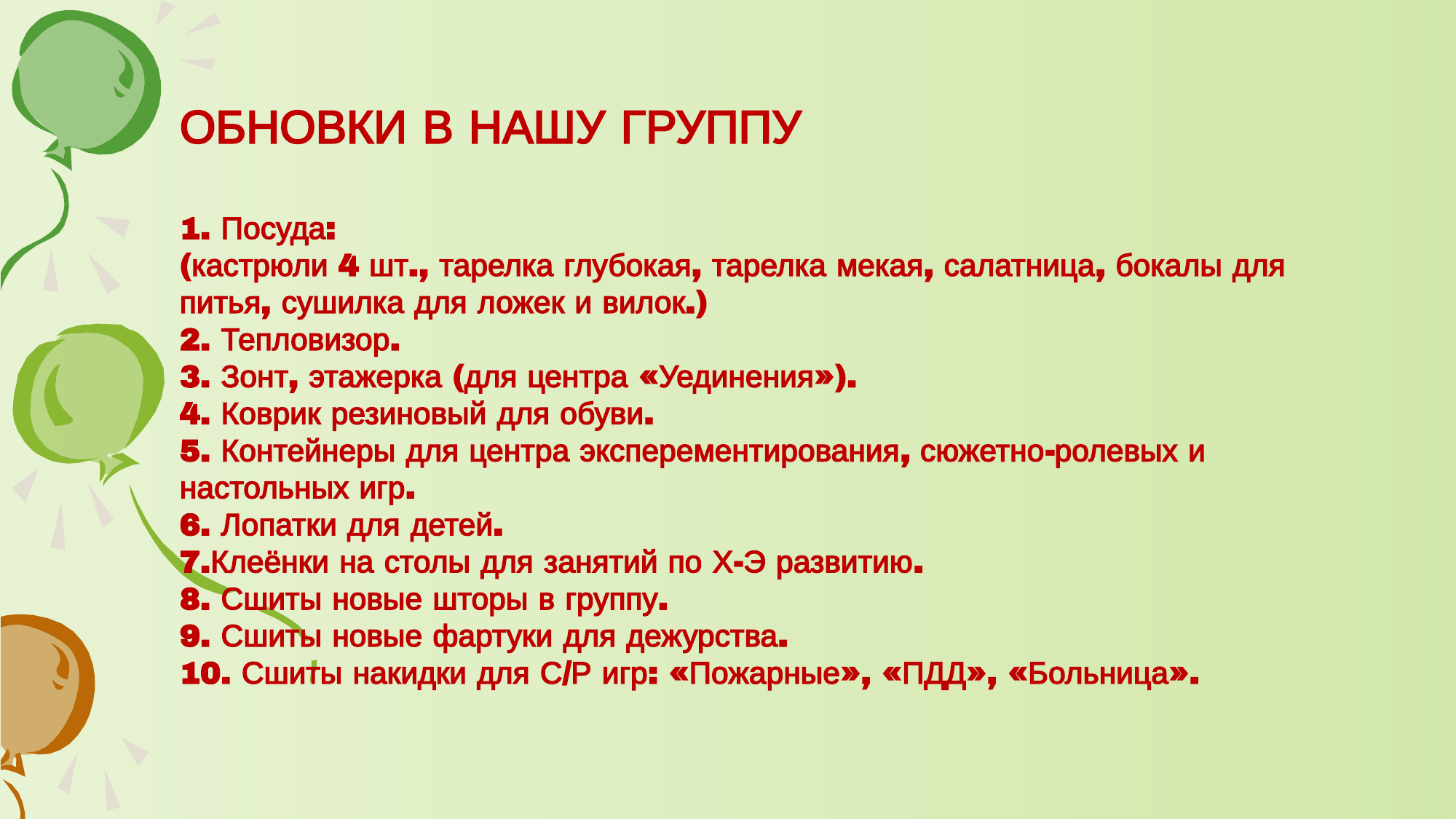

# ОБНОВКИ В НАШУ ГРУППУ 1. Посуда: (кастрюли 4 шт., тарелка глубокая, тарелка мекая, салатница, бокалы для питья, сушилка для ложек и вилок.) 2. Тепловизор. 3. Зонт, этажерка (для центра «Уединения»). 4. Коврик резиновый для обуви. 5. Контейнеры для центра эксперементирования, сюжетно-ролевых и настольных игр. 6. Лопатки для детей. 7.Клеёнки на столы для занятий по Х-Э развитию. 8. Сшиты новые шторы в группу. 9. Сшиты новые фартуки для дежурства. 10. Сшиты накидки для С/Р игр: «Пожарные», «ПДД», «Больница».